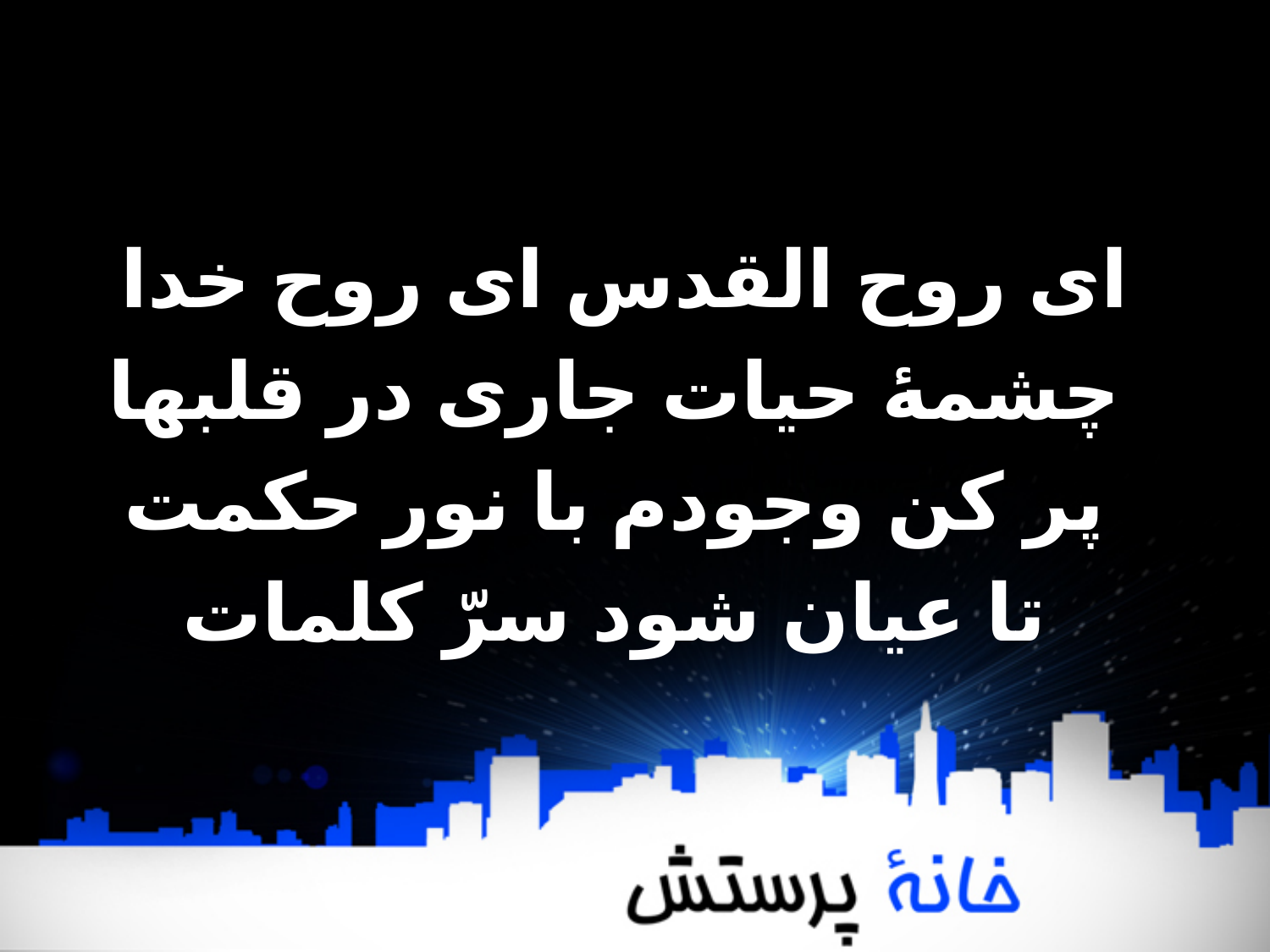

ای روح القدس ‌ای روح خدا
  چشمهٔ حیات جاری در قلبها
  پر کن وجودم با نور حکمت
  تا عیان شود سرّ کلمات